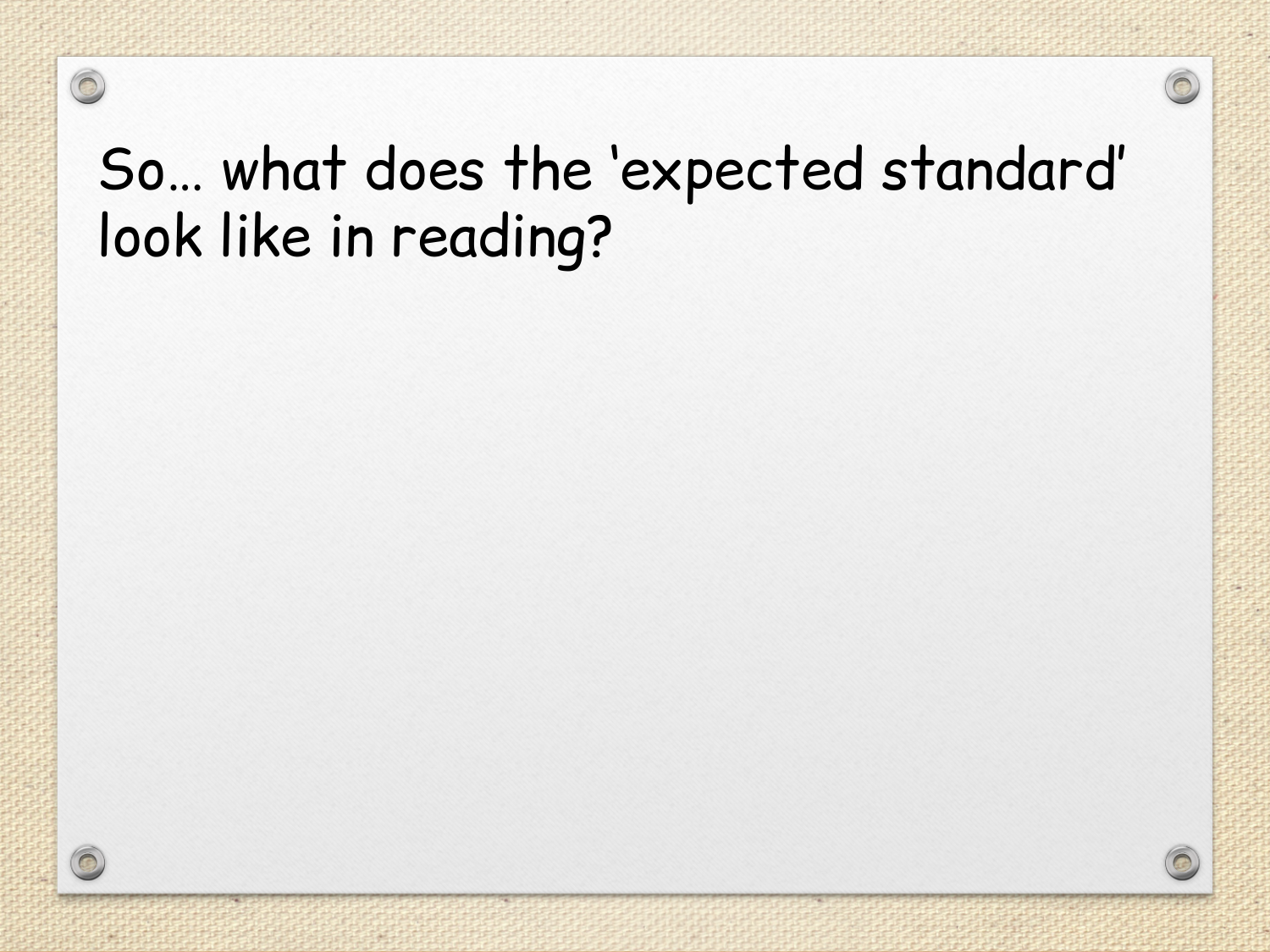

So… what does the ‘expected standard’ look like in reading?